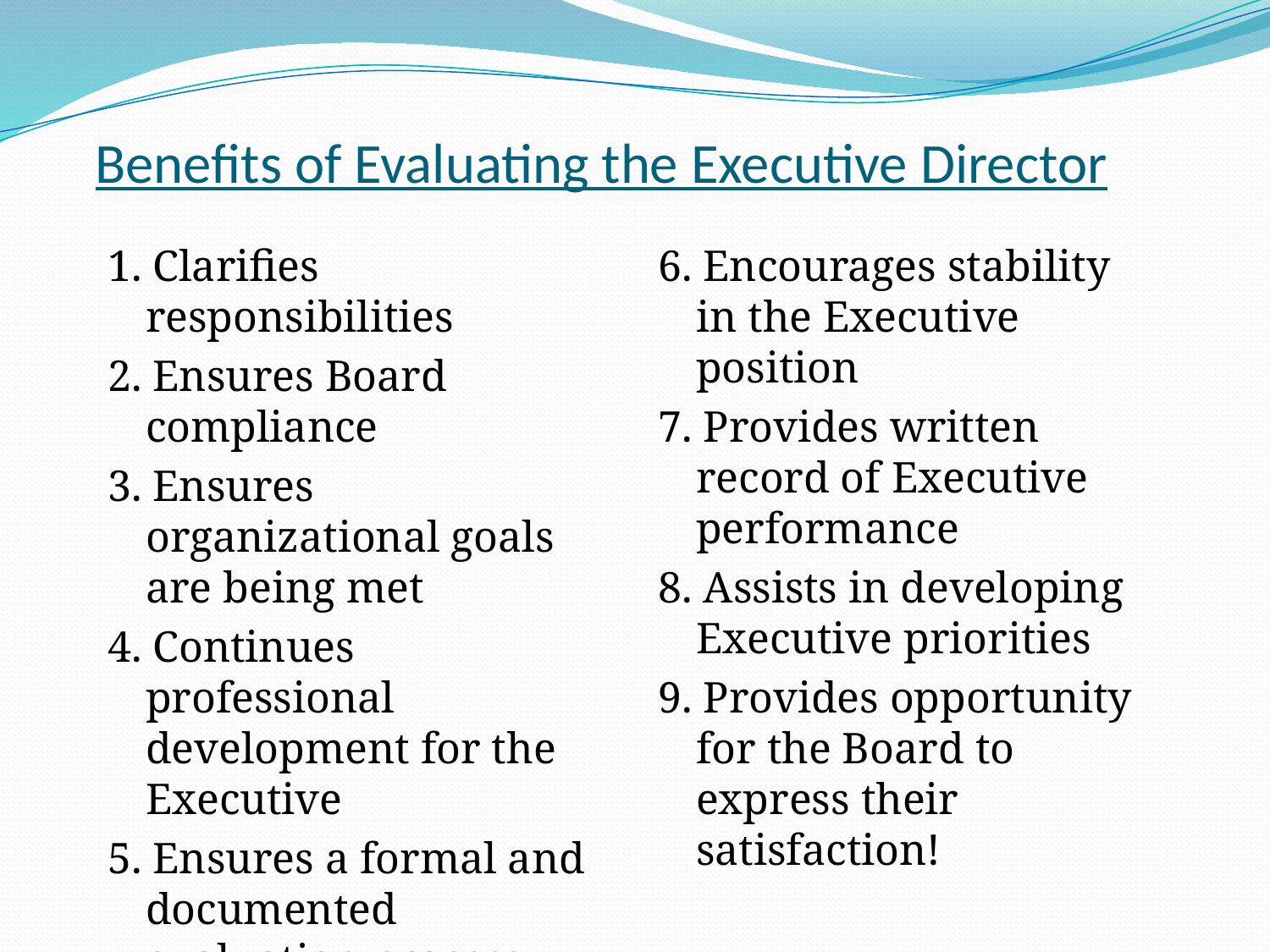

# Benefits of Evaluating the Executive Director
1. Clarifies responsibilities
2. Ensures Board compliance
3. Ensures organizational goals are being met
4. Continues professional development for the Executive
5. Ensures a formal and documented evaluation process

6. Encourages stability in the Executive position
7. Provides written record of Executive performance
8. Assists in developing Executive priorities
9. Provides opportunity for the Board to express their satisfaction!